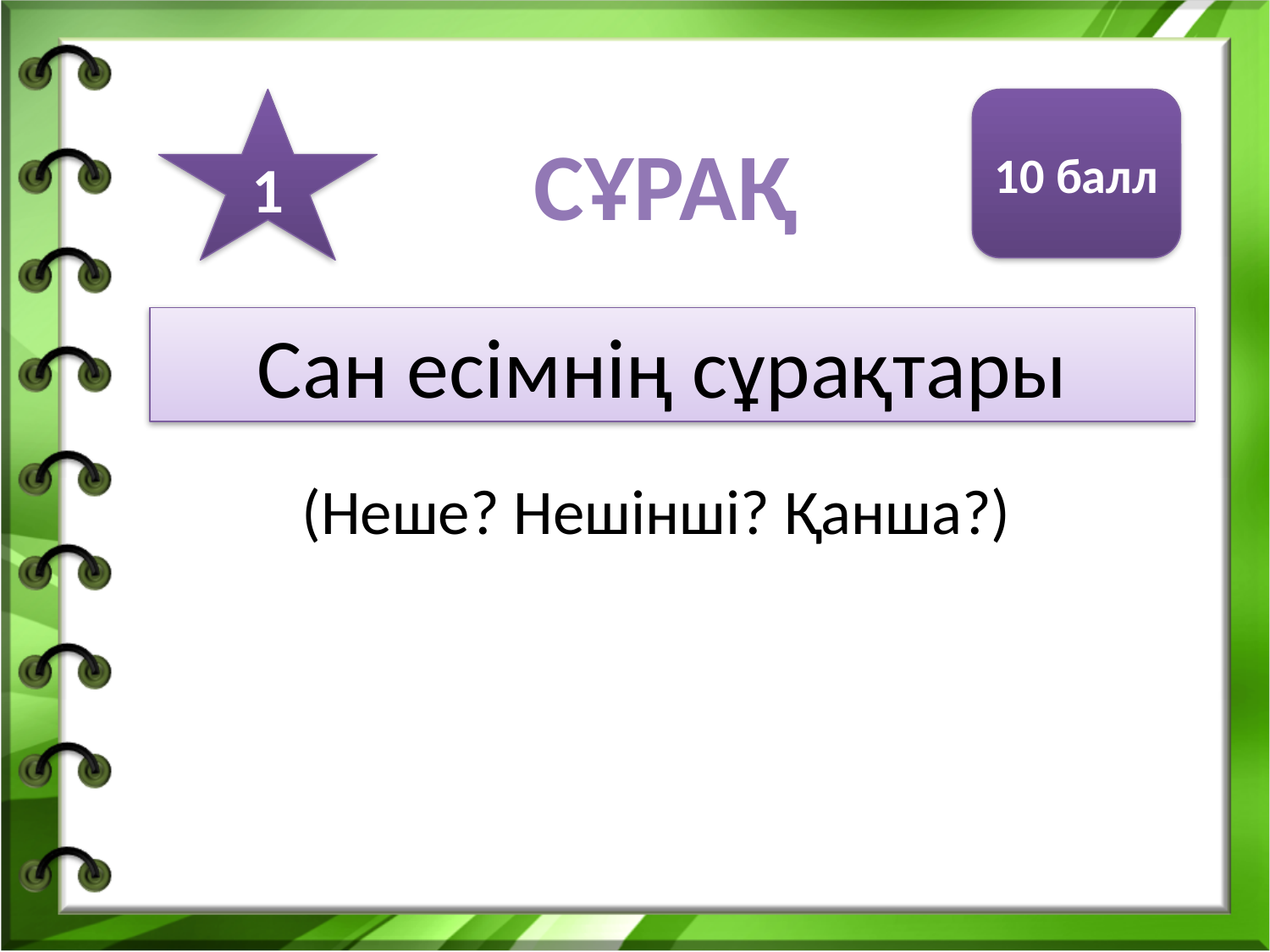

1
10 балл
СҰРАҚ
Сан есімнің сұрақтары
(Неше? Нешінші? Қанша?)